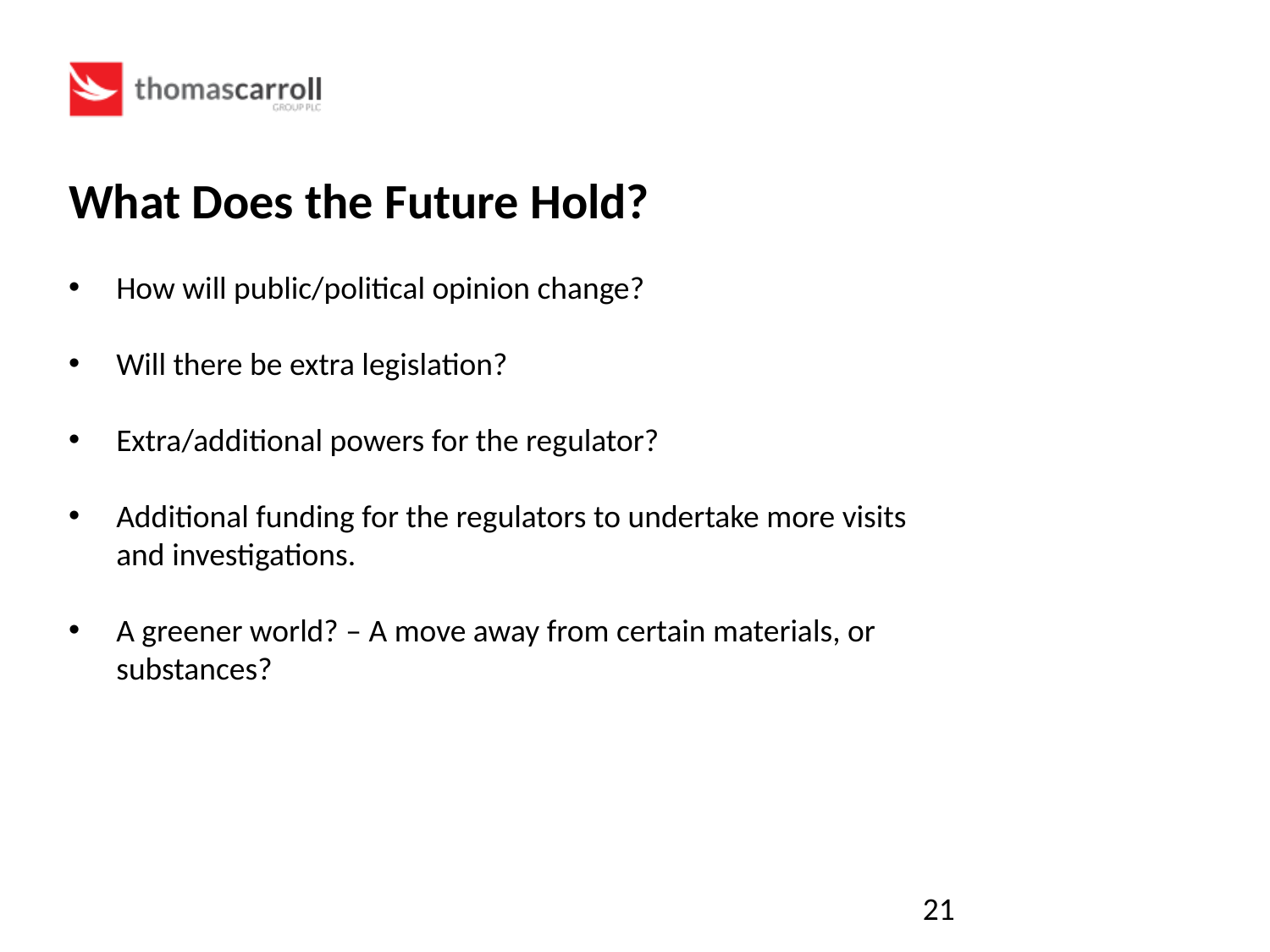

What Does the Future Hold?

How will public/political opinion change?

Will there be extra legislation?

Extra/additional powers for the regulator?

Additional funding for the regulators to undertake more visits and investigations.

A greener world? – A move away from certain materials, or substances?
21